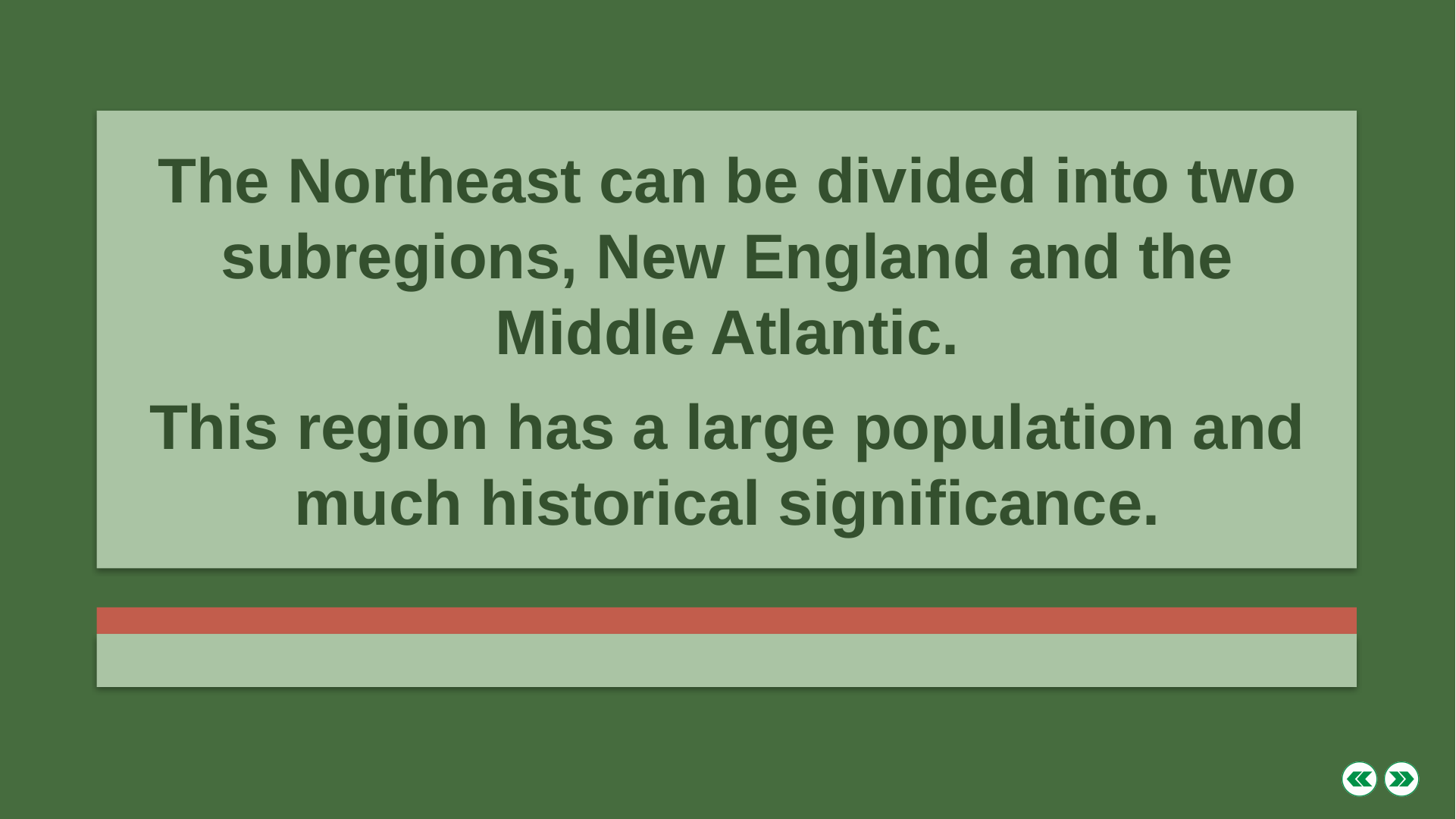

The Northeast can be divided into two subregions, New England and the Middle Atlantic.
This region has a large population and much historical significance.